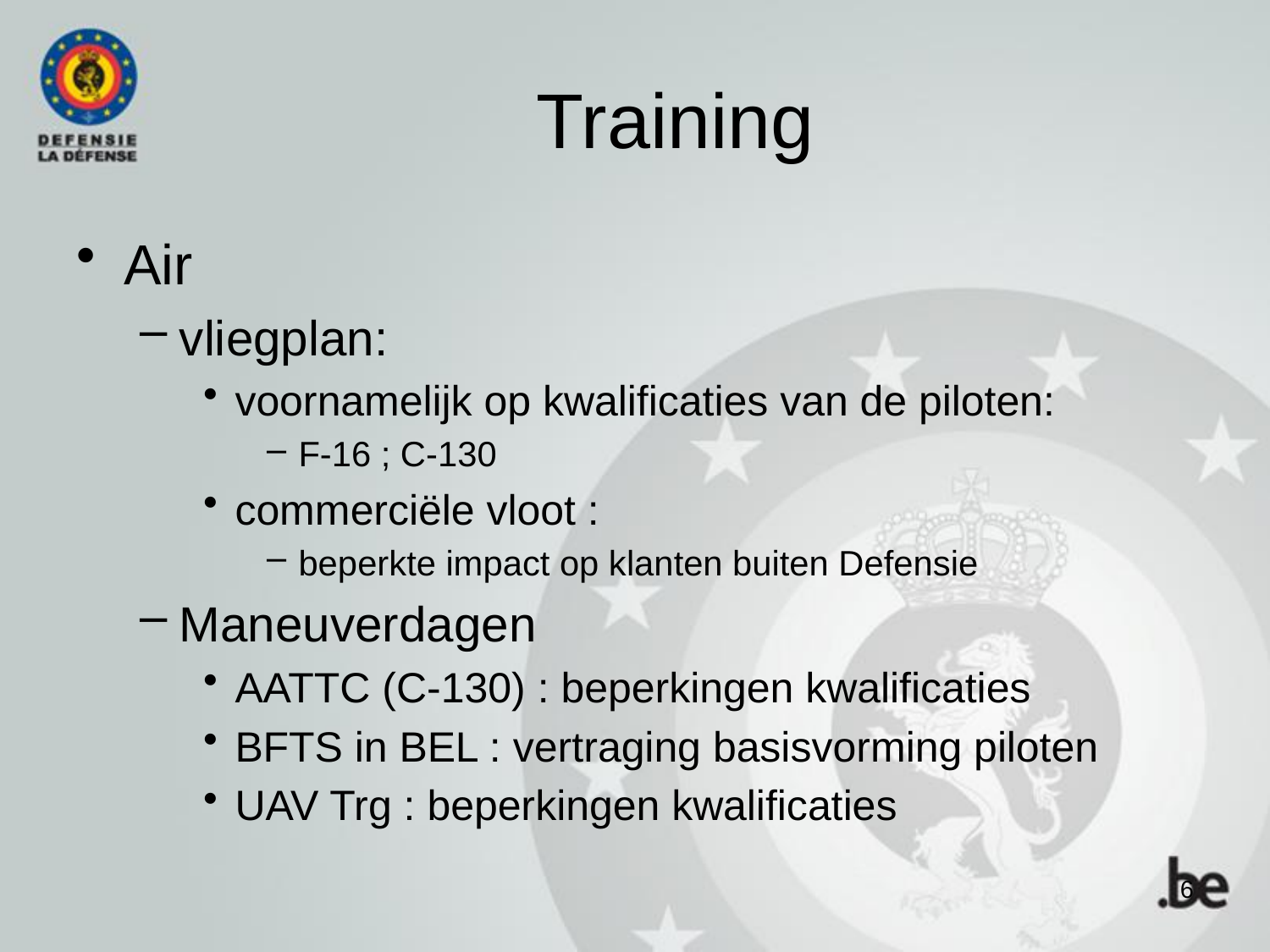

# Training
Air
vliegplan:
voornamelijk op kwalificaties van de piloten:
F-16 ; C-130
commerciële vloot :
beperkte impact op klanten buiten Defensie
Maneuverdagen
AATTC (C-130) : beperkingen kwalificaties
BFTS in BEL : vertraging basisvorming piloten
UAV Trg : beperkingen kwalificaties

6